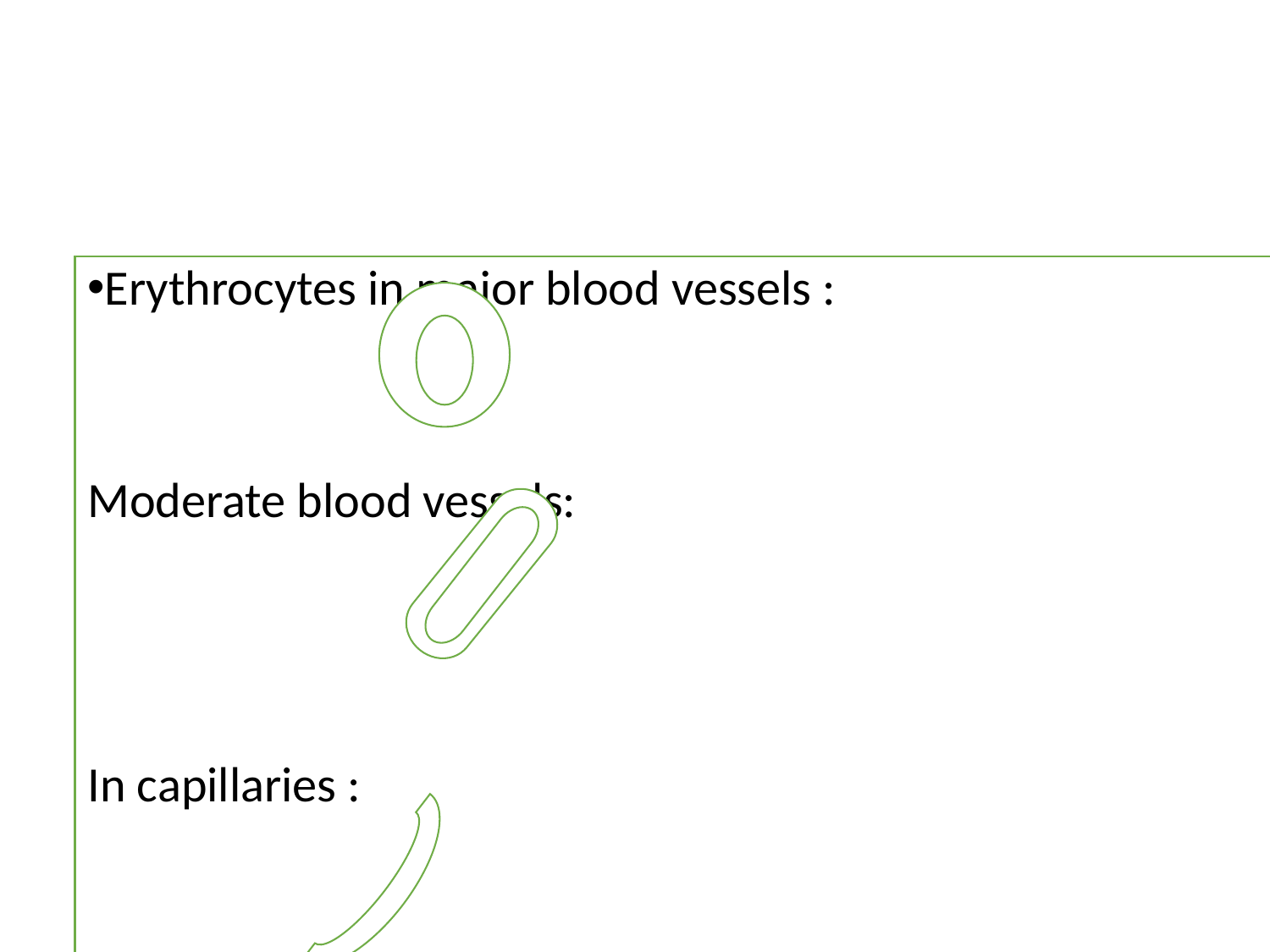

Erythrocytes in major blood vessels :

Moderate blood vessels:

In capillaries :